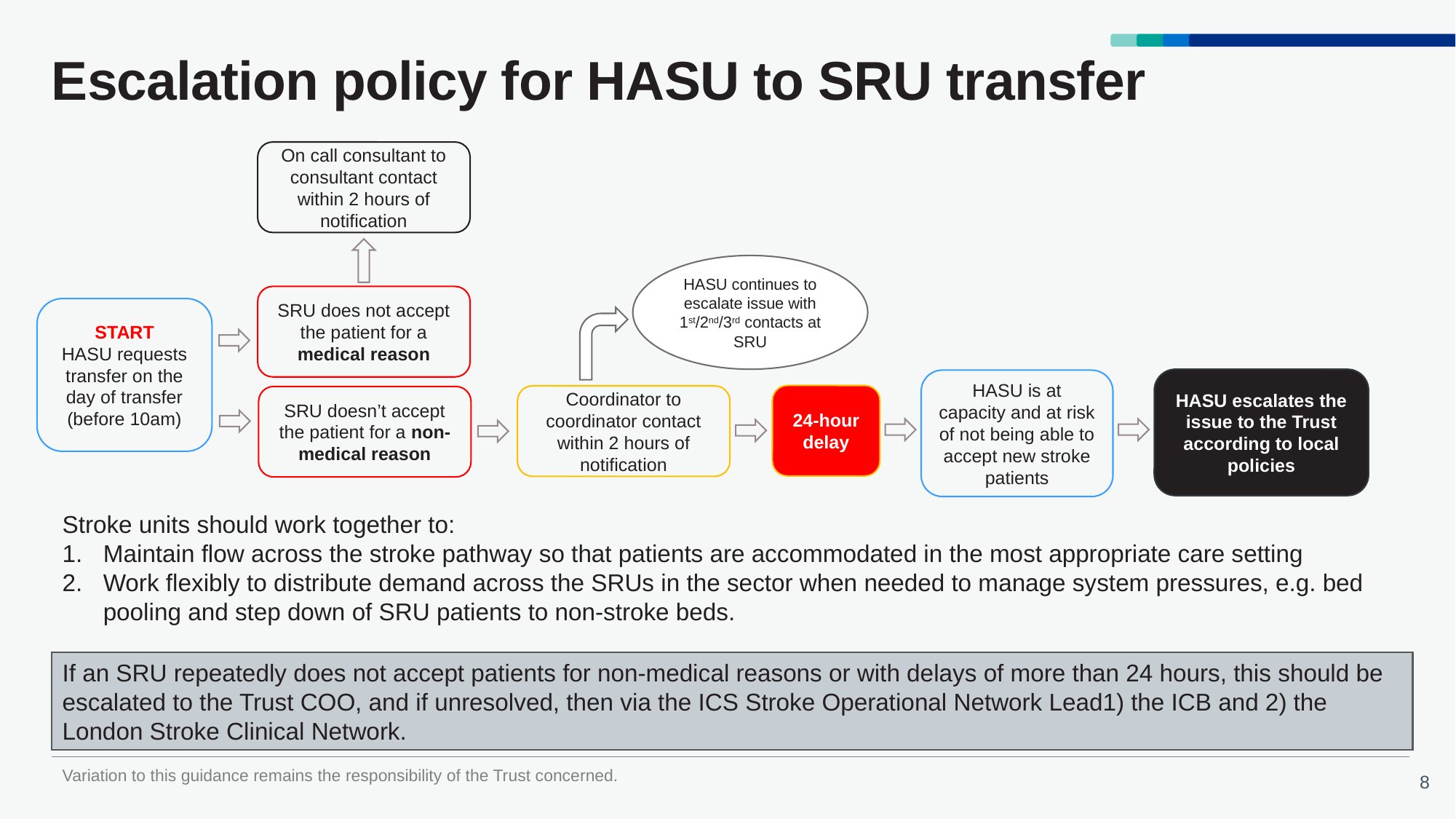

# Escalation policy for HASU to SRU transfer
On call consultant to consultant contact within 2 hours of notification

HASU continues to escalate issue with 1st/2nd/3rd contacts at SRU
SRU does not accept the patient for a medical reason
START
HASU requests transfer on the day of transfer (before 10am)

HASU escalates the issue to the Trust according to local policies
HASU is at capacity and at risk of not being able to accept new stroke patients
24-hour delay
Coordinator to coordinator contact within 2 hours of notification
SRU doesn’t accept the patient for a non-medical reason

Stroke units should work together to:
Maintain flow across the stroke pathway so that patients are accommodated in the most appropriate care setting
Work flexibly to distribute demand across the SRUs in the sector when needed to manage system pressures, e.g. bed pooling and step down of SRU patients to non-stroke beds.
If an SRU repeatedly does not accept patients for non-medical reasons or with delays of more than 24 hours, this should be escalated to the Trust COO, and if unresolved, then via the ICS Stroke Operational Network Lead1) the ICB and 2) the London Stroke Clinical Network.
Variation to this guidance remains the responsibility of the Trust concerned.